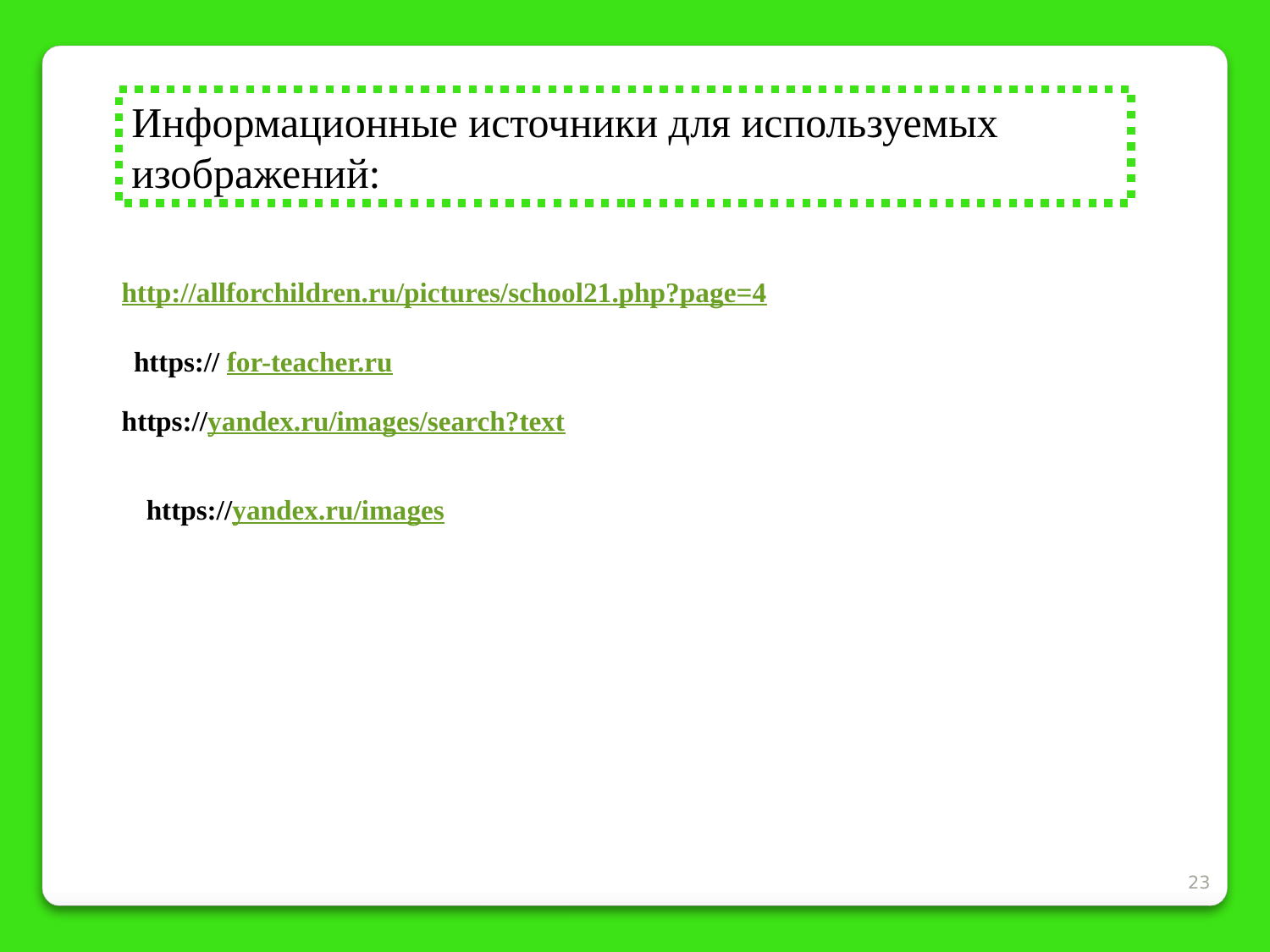

Информационные источники для используемых изображений:
http://allforchildren.ru/pictures/school21.php?page=4
https:// for-teacher.ru
https://yandex.ru/images/search?text
https://yandex.ru/images
23